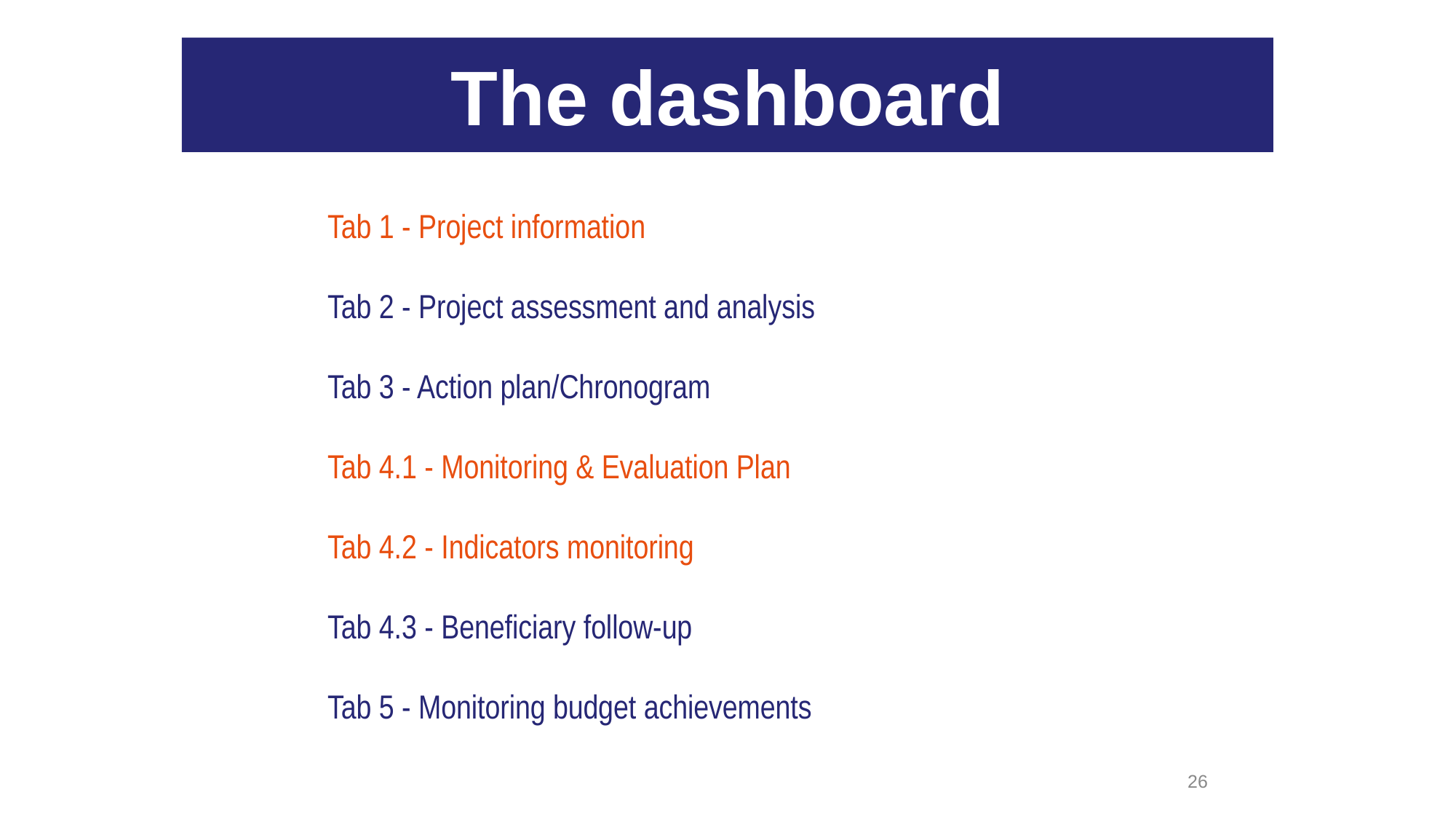

The dashboard
Tab 1 - Project information

Tab 2 - Project assessment and analysis

Tab 3 - Action plan/Chronogram

Tab 4.1 - Monitoring & Evaluation Plan

Tab 4.2 - Indicators monitoring

Tab 4.3 - Beneficiary follow-up

Tab 5 - Monitoring budget achievements
26